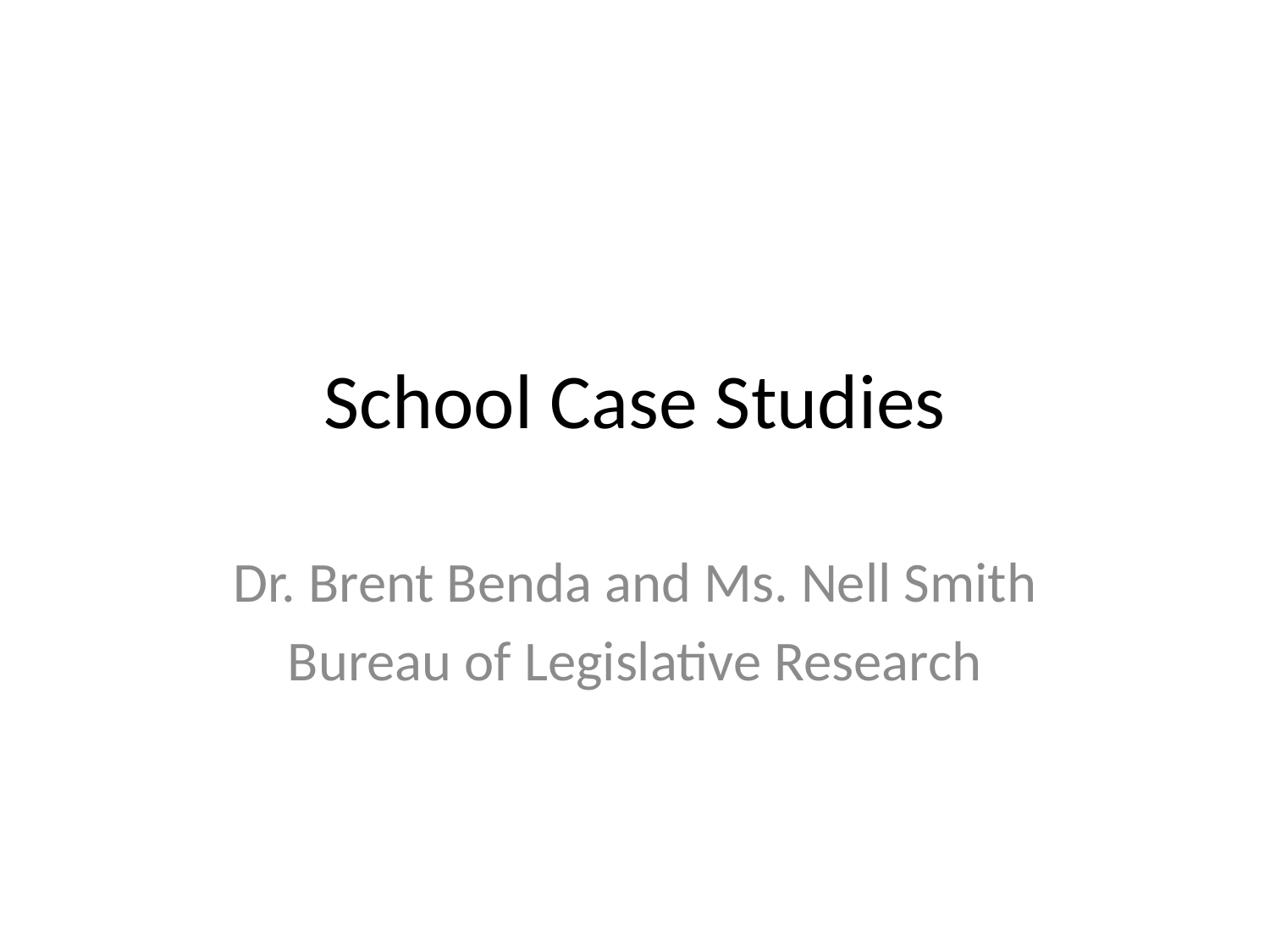

# School Case Studies
Dr. Brent Benda and Ms. Nell Smith
Bureau of Legislative Research